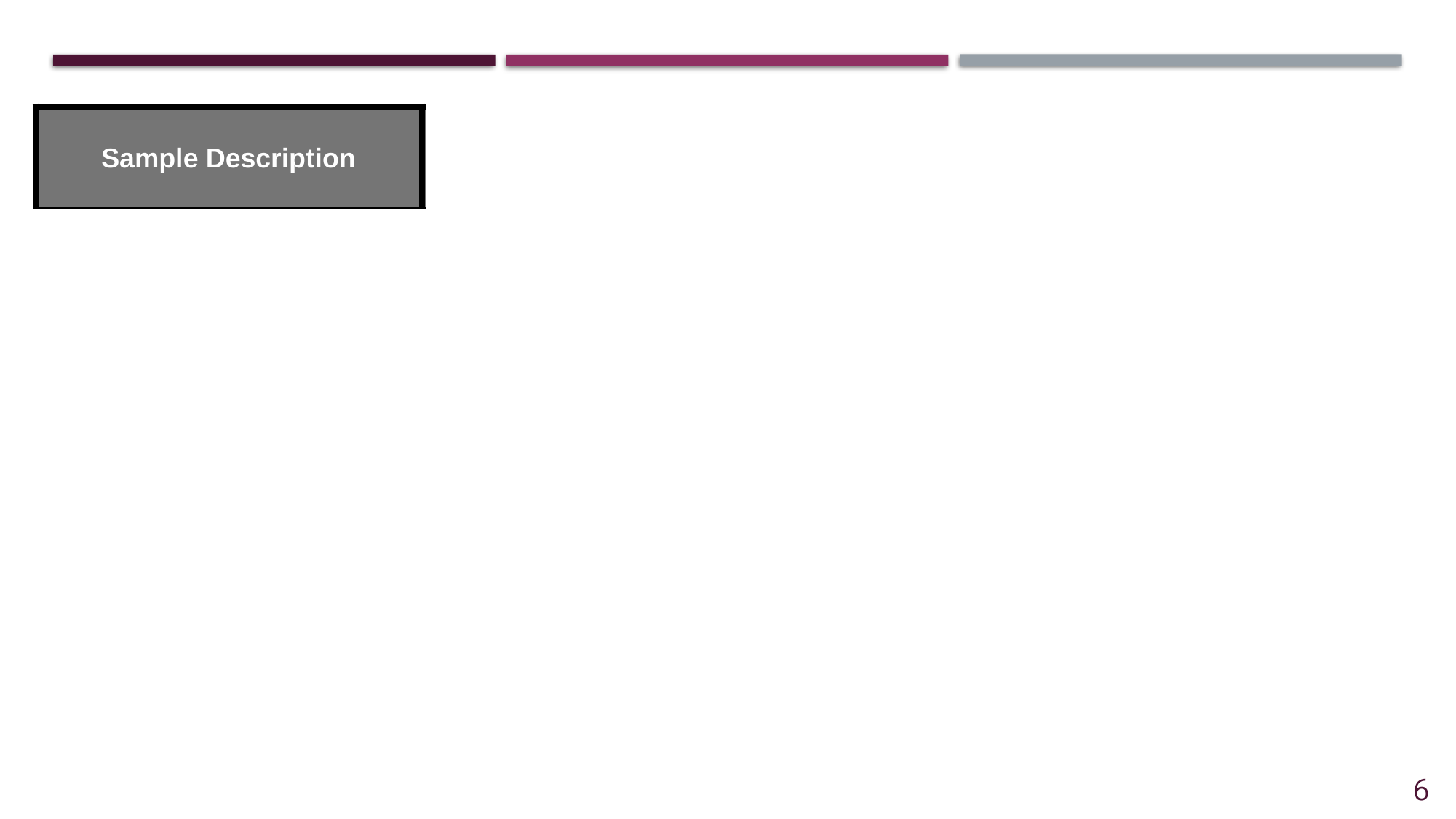

| Sample Description | Electron Density (x1012 cm-2) | Transport Mobility (cm2/V·s) | Quantum Mobility (cm2/V·s) | Effective Mass (x me) |
| --- | --- | --- | --- | --- |
| Grown at 505°C | ? | ? | ? | ? |
| Grown at 520°C (control) | ? | ? | ? | ? |
| Grown at 535°C | ? | ? | ? | ? |
| Slightly Higher Aluminum | ? | ? | ? | ? |
| Digital Alloy AlGaAs | ? | ? | ? | ? |
| Digital Alloy AlGaAs, Much Higher Aluminum | ? | ? | ? | ? |
| Thicker AlGaAs Layers | ? | ? | ? | ? |
| Only 6 Layers (not 10) | ? | ? | ? | ? |

6